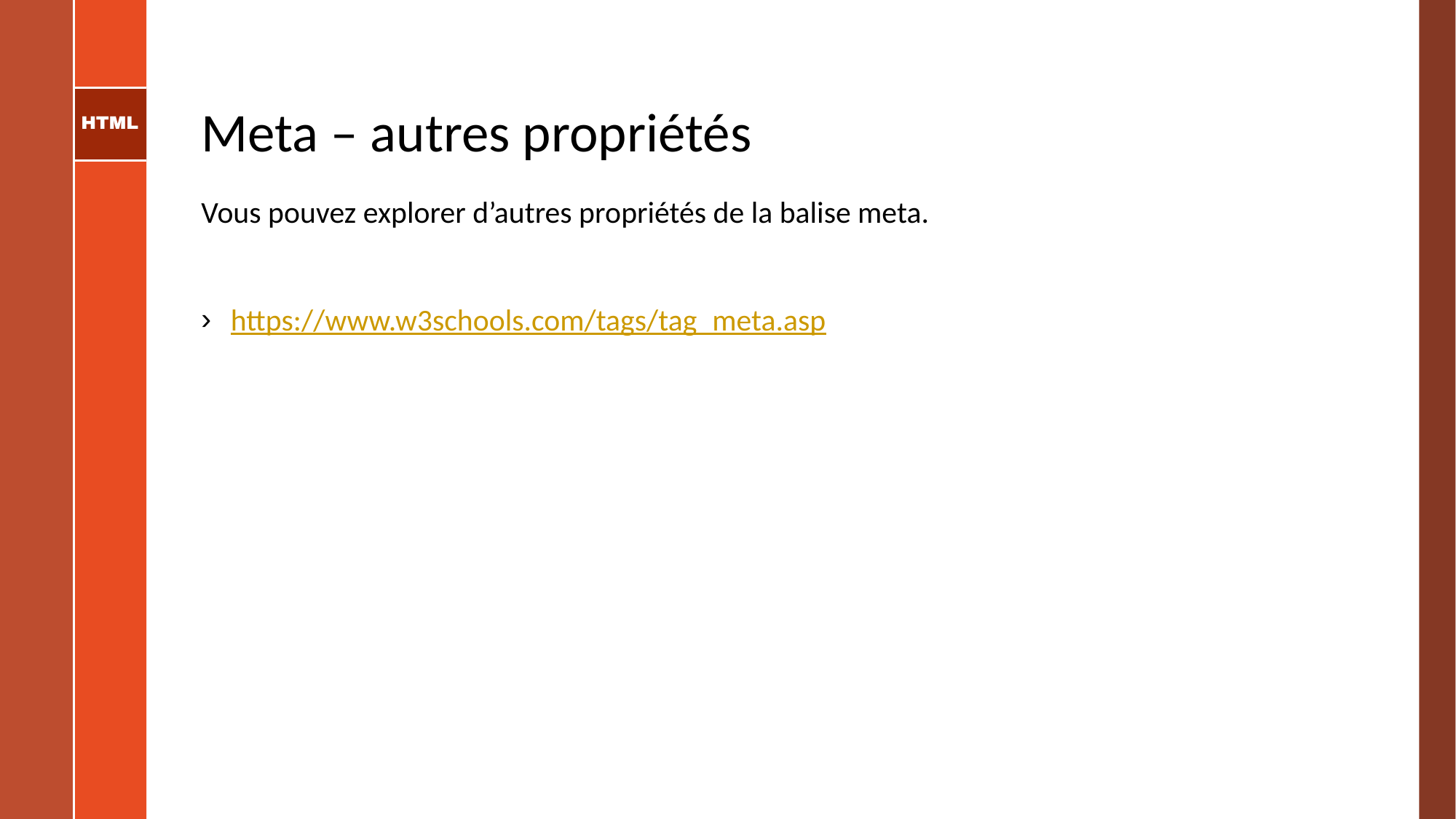

# Meta – autres propriétés
Vous pouvez explorer d’autres propriétés de la balise meta.

https://www.w3schools.com/tags/tag_meta.asp